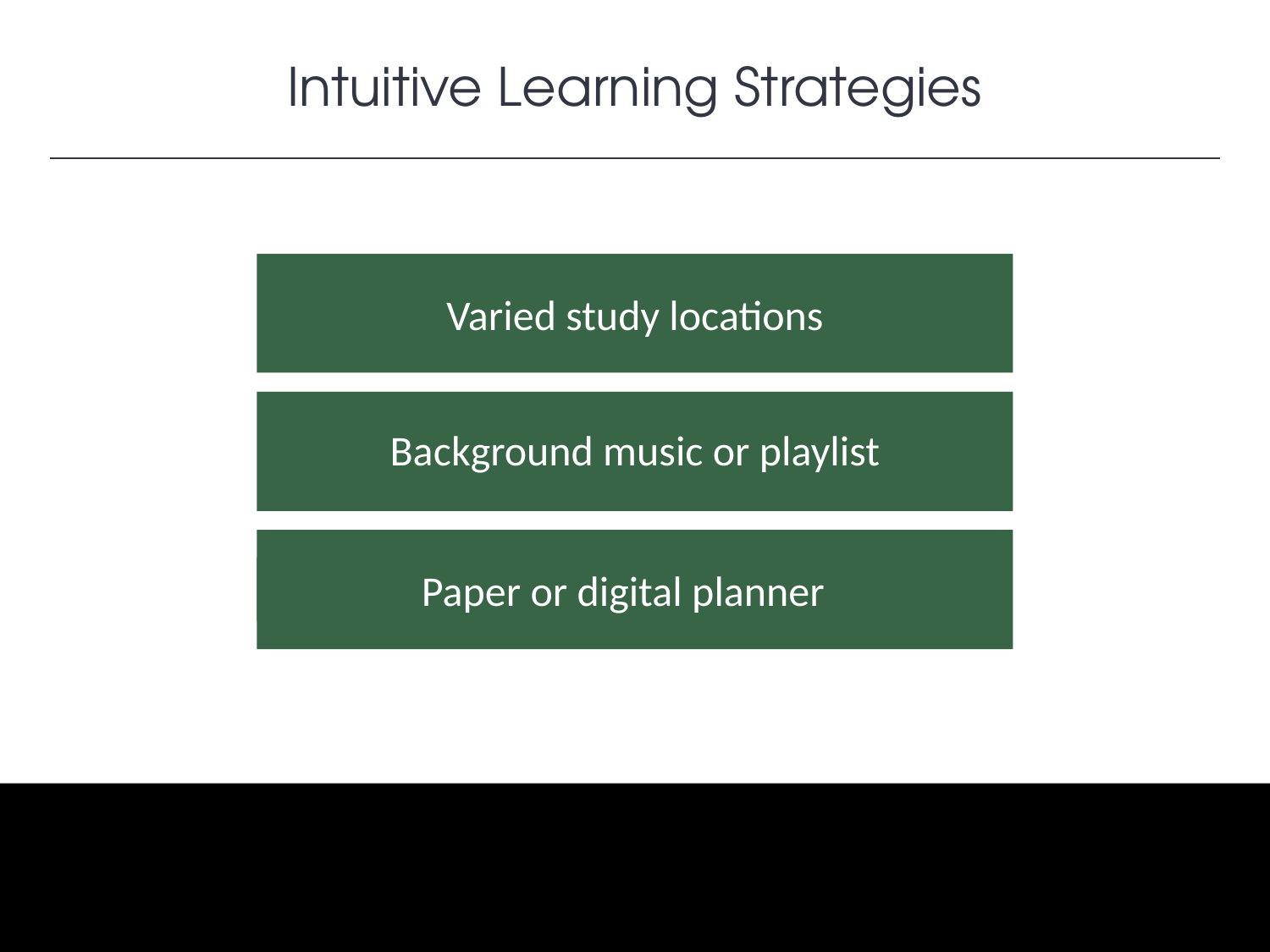

Intuitive Learning Strategies
HAWKES LEARNING

Varied study locations

Background music or playlist

Paper or digital planner